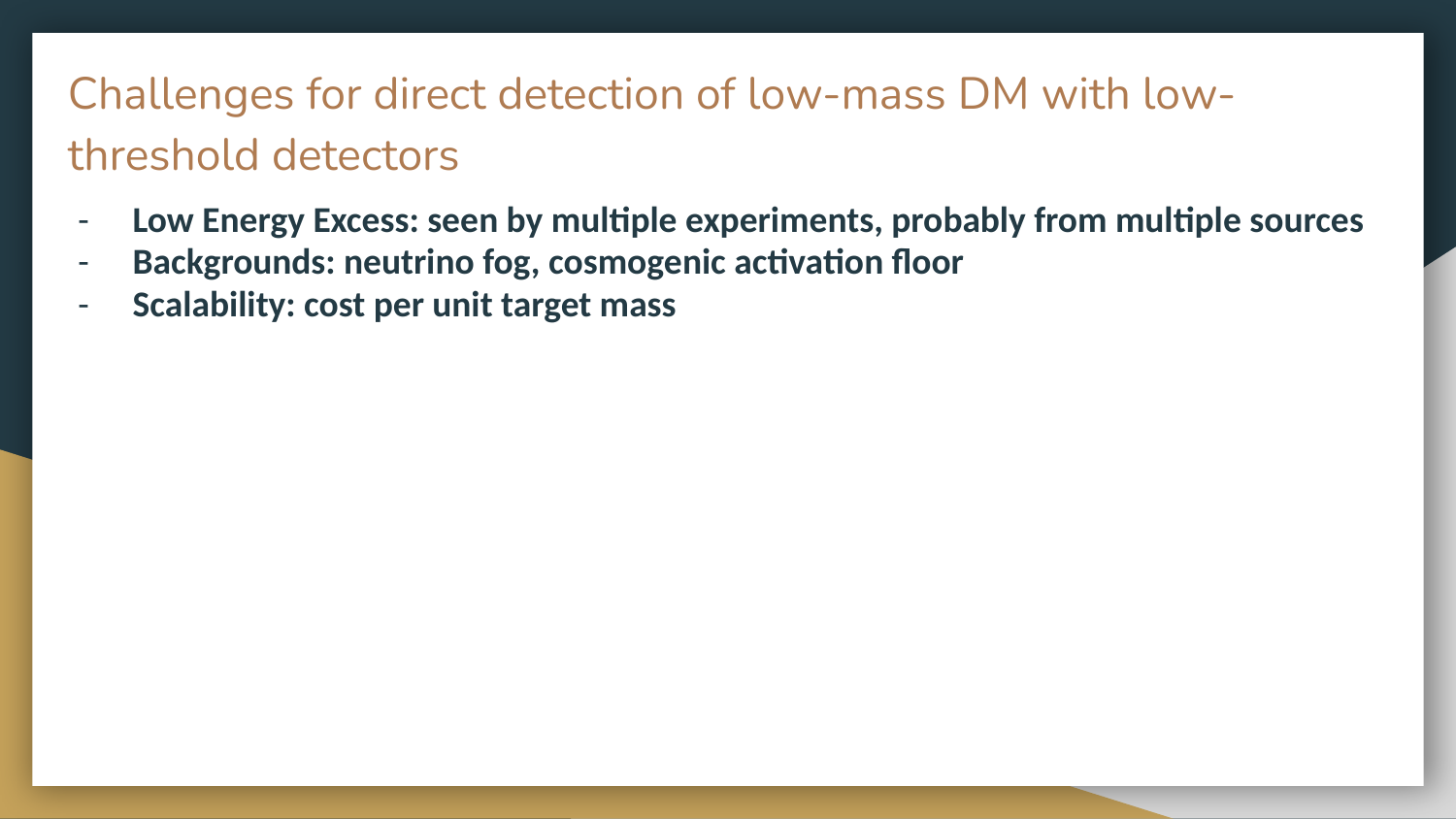

# Challenges for direct detection of low-mass DM with low-threshold detectors

Low Energy Excess: seen by multiple experiments, probably from multiple sources
Backgrounds: neutrino fog, cosmogenic activation floor
Scalability: cost per unit target mass